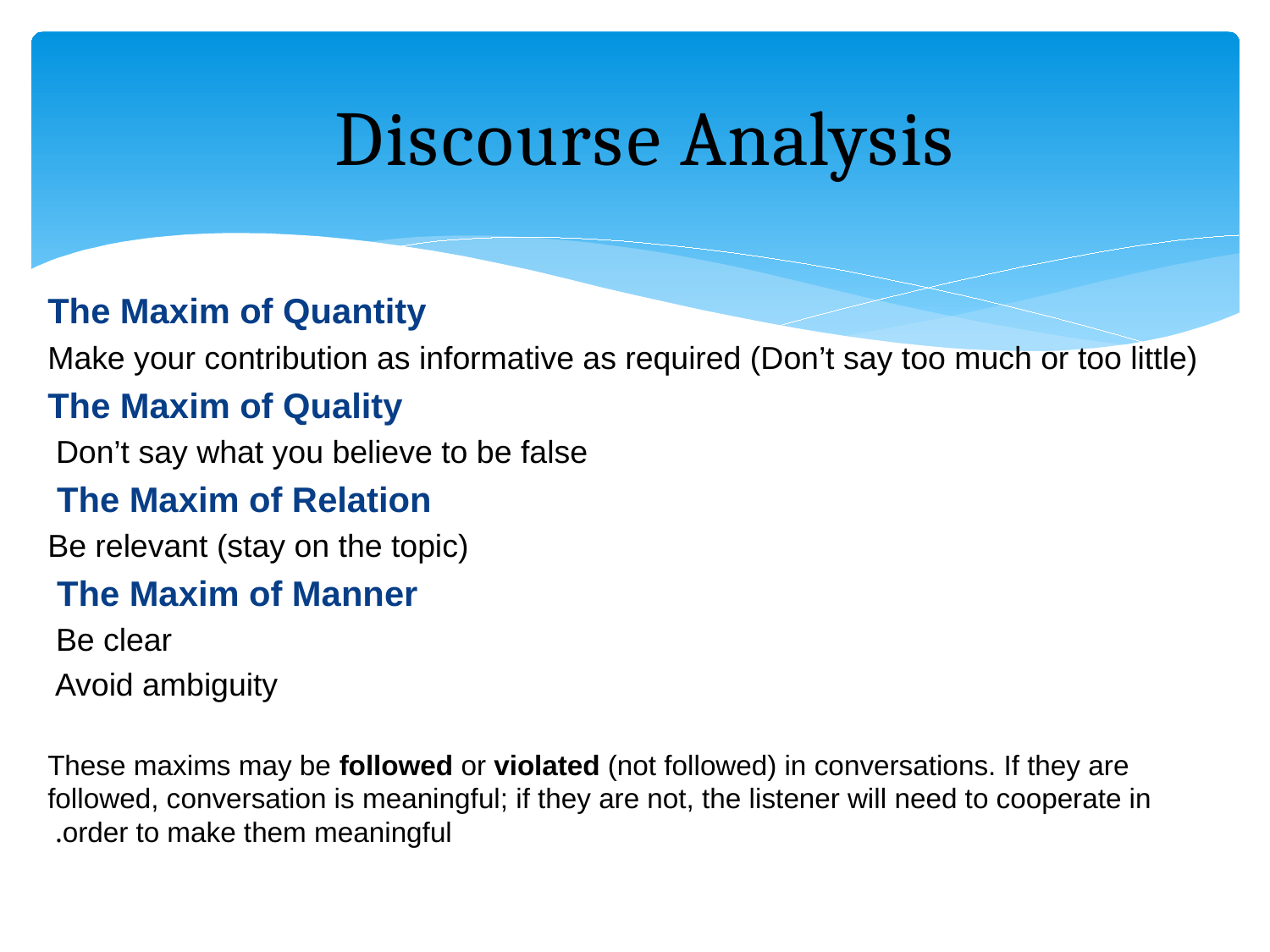

# Discourse Analysis

				The Maxim of Quantity
Make your contribution as informative as required (Don’t say too much or too little)
				The Maxim of Quality
Don’t say what you believe to be false
				The Maxim of Relation
Be relevant (stay on the topic)
				The Maxim of Manner
Be clear
Avoid ambiguity

These maxims may be followed or violated (not followed) in conversations. If they are followed, conversation is meaningful; if they are not, the listener will need to cooperate in order to make them meaningful.